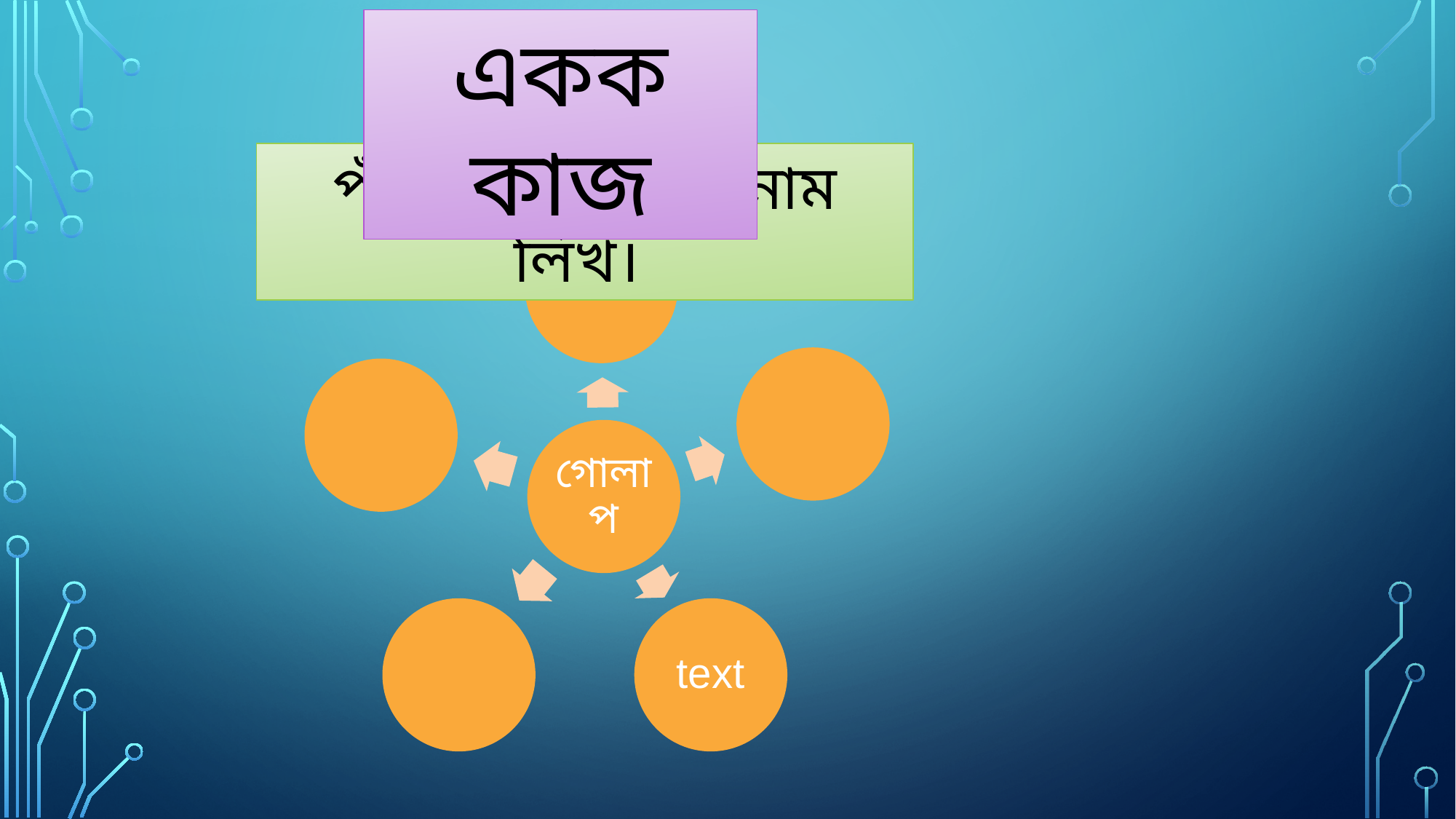

একক কাজ
পাঁচটি গোলাপের নাম লিখ।
গোলাপ

text